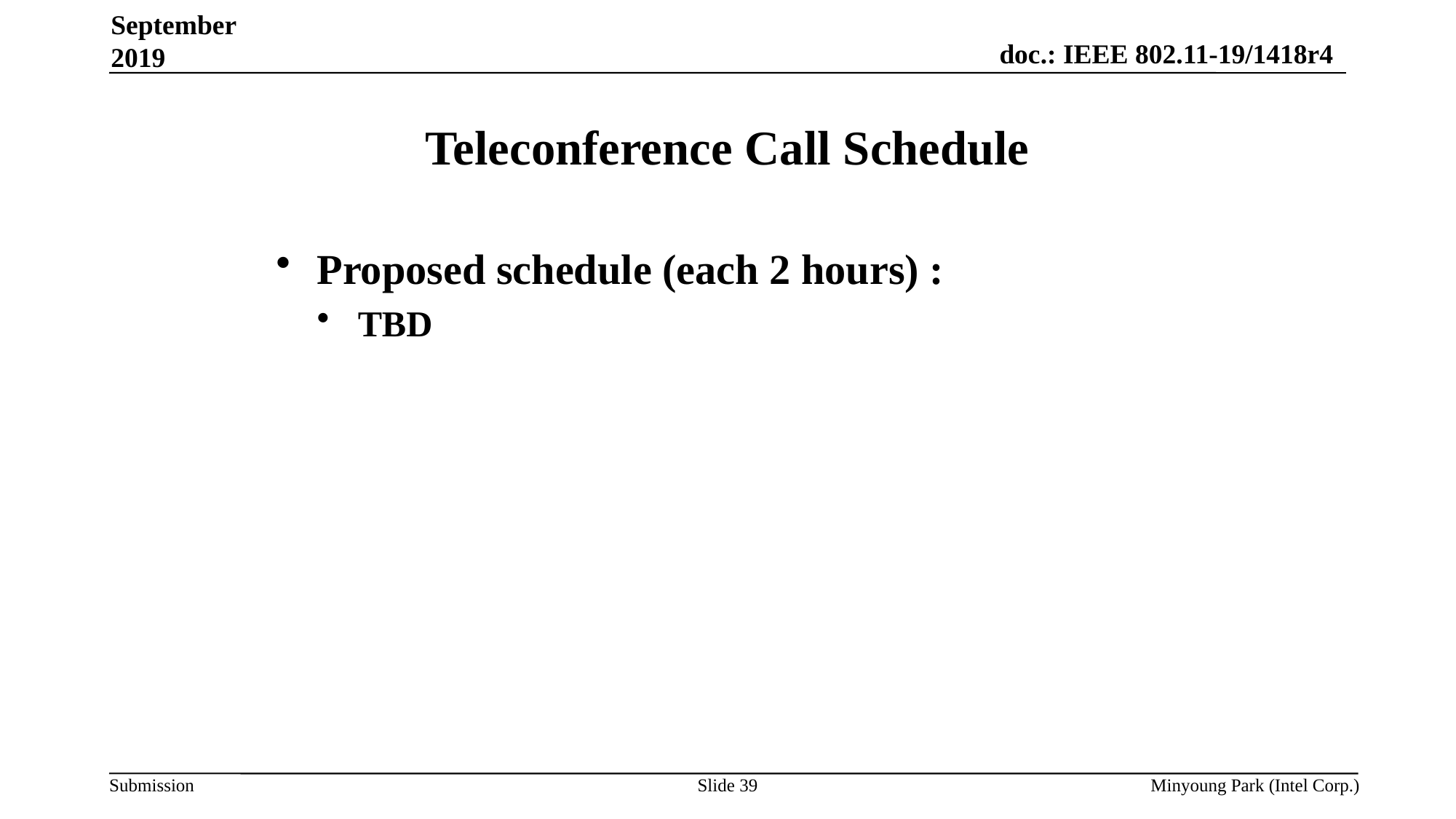

September 2019
# Teleconference Call Schedule
Proposed schedule (each 2 hours) :
TBD

Slide 39
Minyoung Park (Intel Corp.)